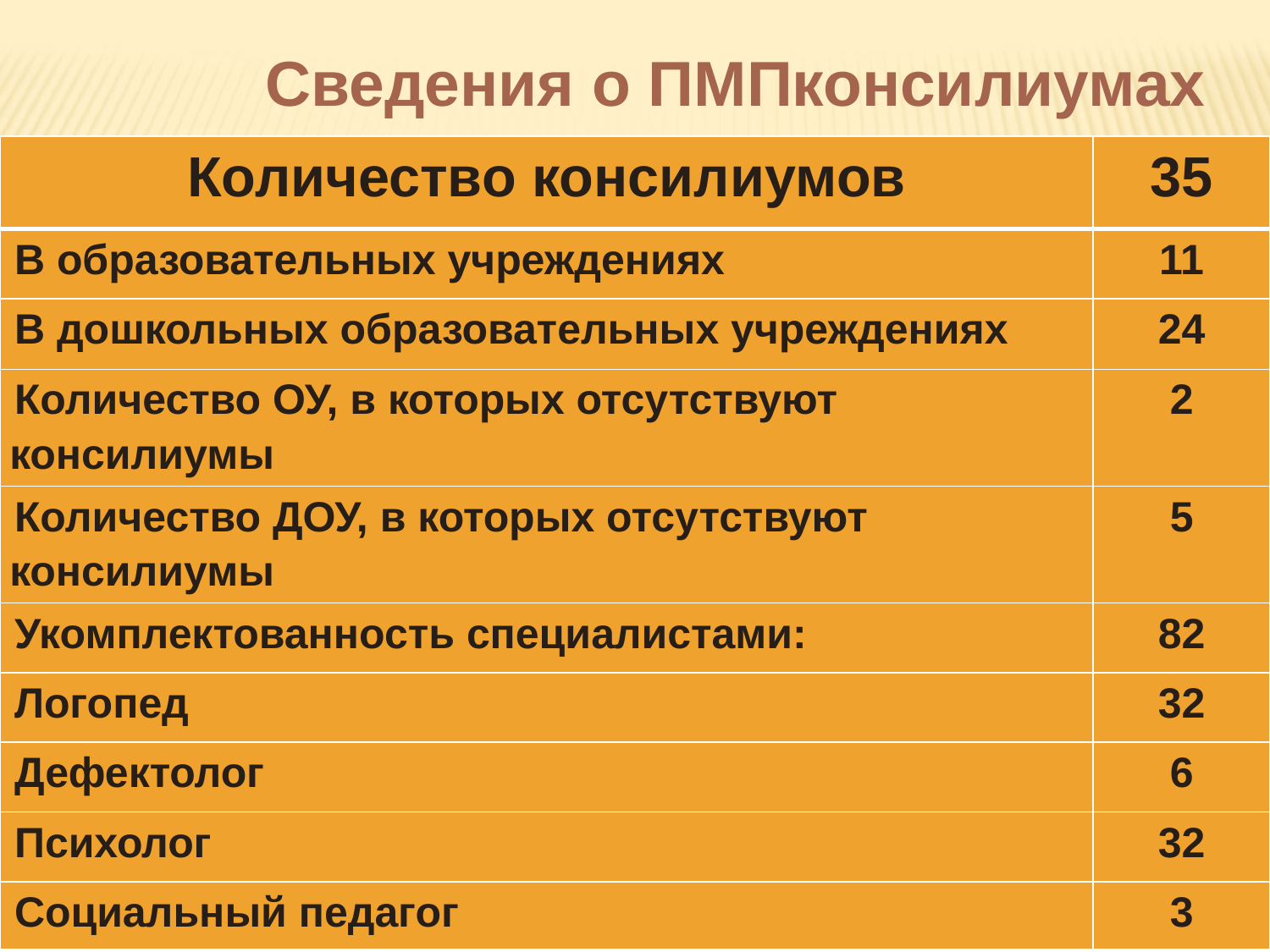

#
	 Сведения о ПМПконсилиумах

| Количество консилиумов | 35 |
| --- | --- |
| В образовательных учреждениях | 11 |
| В дошкольных образовательных учреждениях | 24 |
| Количество ОУ, в которых отсутствуют консилиумы | 2 |
| Количество ДОУ, в которых отсутствуют консилиумы | 5 |
| Укомплектованность специалистами: | 82 |
| Логопед | 32 |
| Дефектолог | 6 |
| Психолог | 32 |
| Социальный педагог | 3 |
| Врач | 9 |